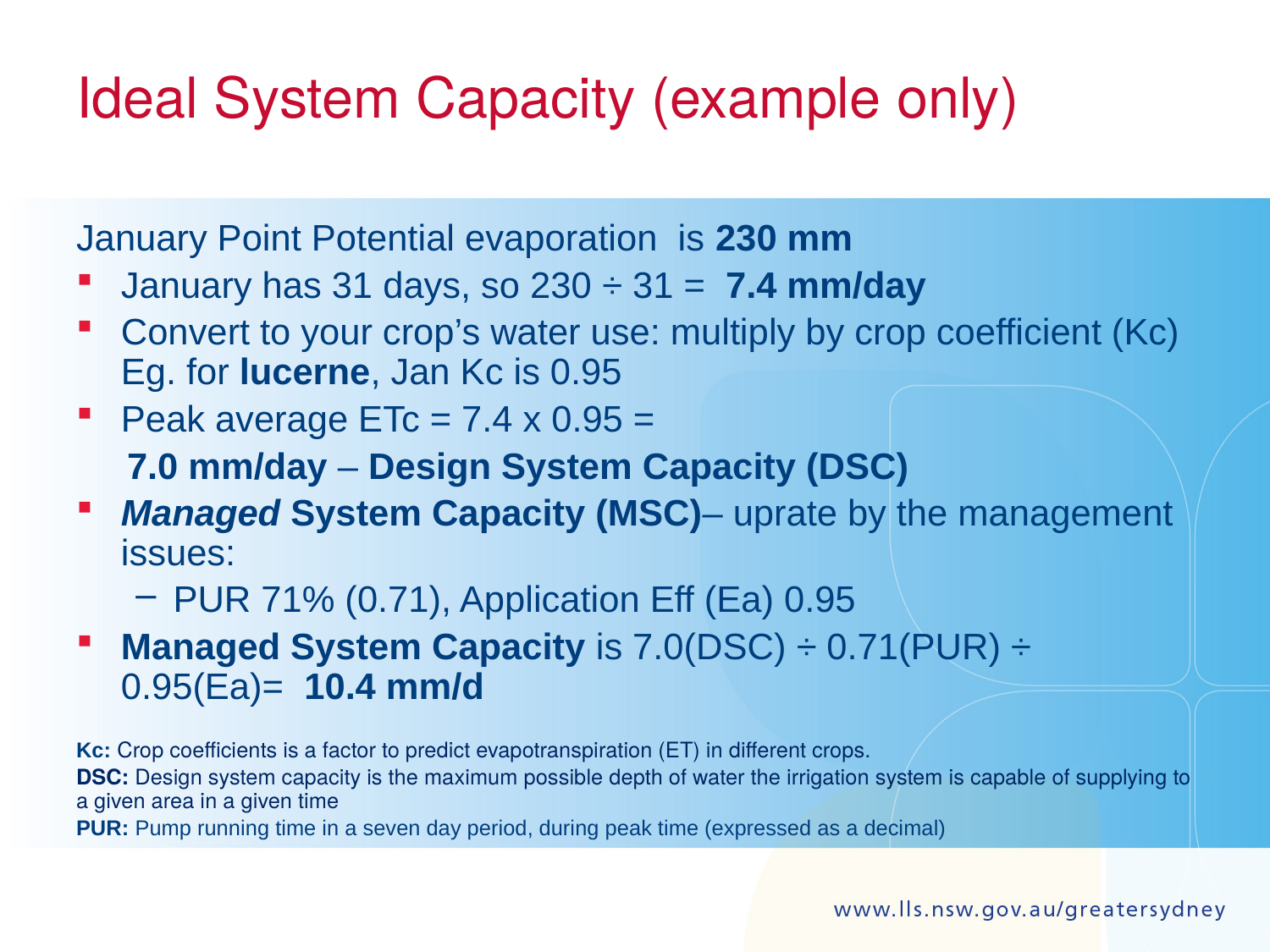

# Ideal System Capacity (example only)
January Point Potential evaporation  is 230 mm
January has 31 days, so 230 ÷ 31 =  7.4 mm/day
Convert to your crop’s water use: multiply by crop coefficient (Kc) Eg. for lucerne, Jan Kc is 0.95
Peak average ETc = 7.4 x 0.95 =
     7.0 mm/day – Design System Capacity (DSC)
Managed System Capacity (MSC)– uprate by the management issues:
PUR 71% (0.71), Application Eff (Ea) 0.95
Managed System Capacity is 7.0(DSC) ÷ 0.71(PUR) ÷ 0.95(Ea)=  10.4 mm/d

Kc: Crop coefficients is a factor to predict evapotranspiration (ET) in different crops.
DSC: Design system capacity is the maximum possible depth of water the irrigation system is capable of supplying to a given area in a given time
PUR: Pump running time in a seven day period, during peak time (expressed as a decimal)